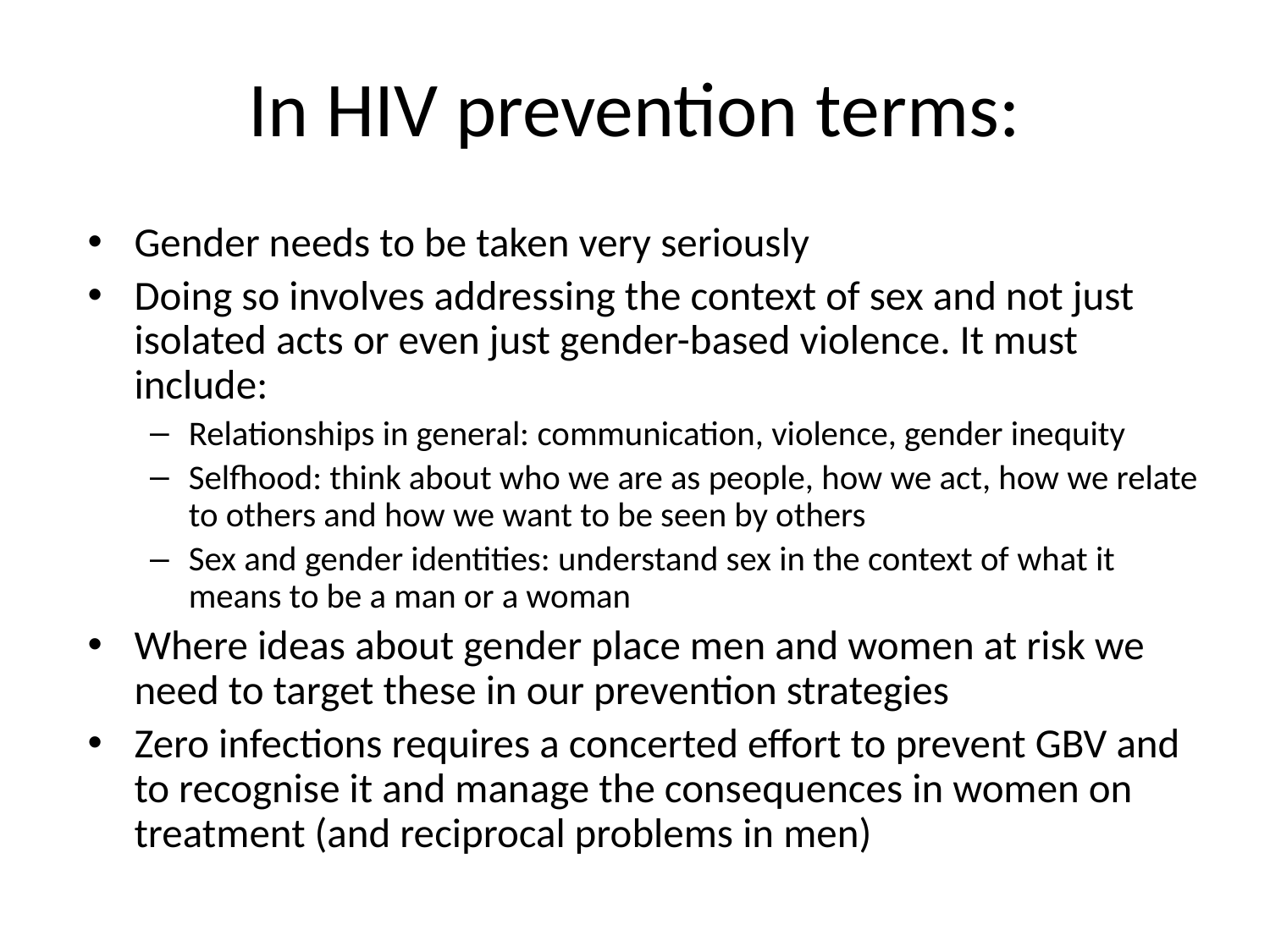

# In HIV prevention terms:
Gender needs to be taken very seriously
Doing so involves addressing the context of sex and not just isolated acts or even just gender-based violence. It must include:
Relationships in general: communication, violence, gender inequity
Selfhood: think about who we are as people, how we act, how we relate to others and how we want to be seen by others
Sex and gender identities: understand sex in the context of what it means to be a man or a woman
Where ideas about gender place men and women at risk we need to target these in our prevention strategies
Zero infections requires a concerted effort to prevent GBV and to recognise it and manage the consequences in women on treatment (and reciprocal problems in men)